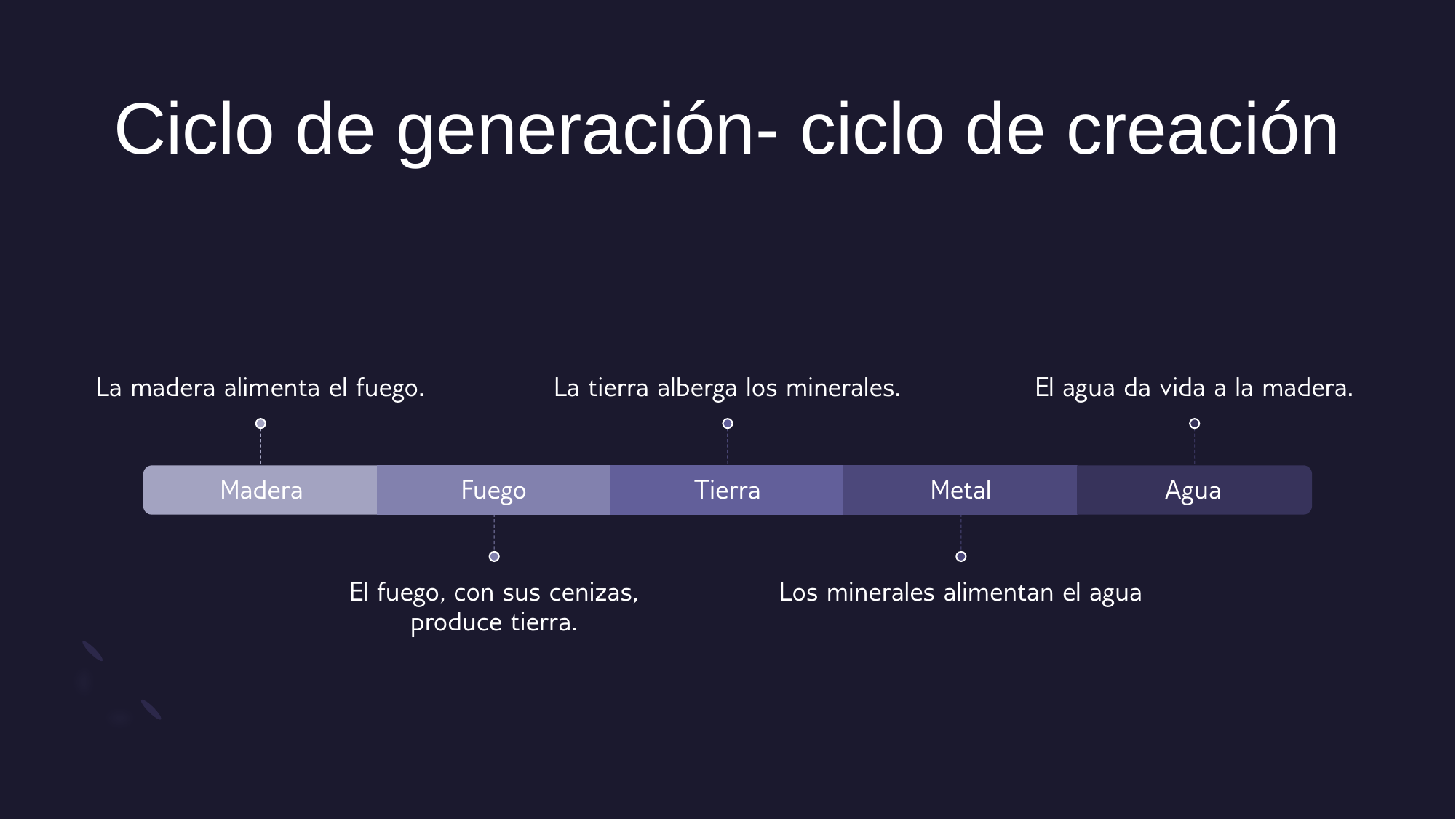

# Ciclo de generación- ciclo de creación
Madera
La madera alimenta el fuego.
Fuego
El fuego, con sus cenizas, produce tierra.
Tierra
La tierra alberga los minerales.
Metal
Los minerales alimentan el agua
Agua
El agua da vida a la madera.